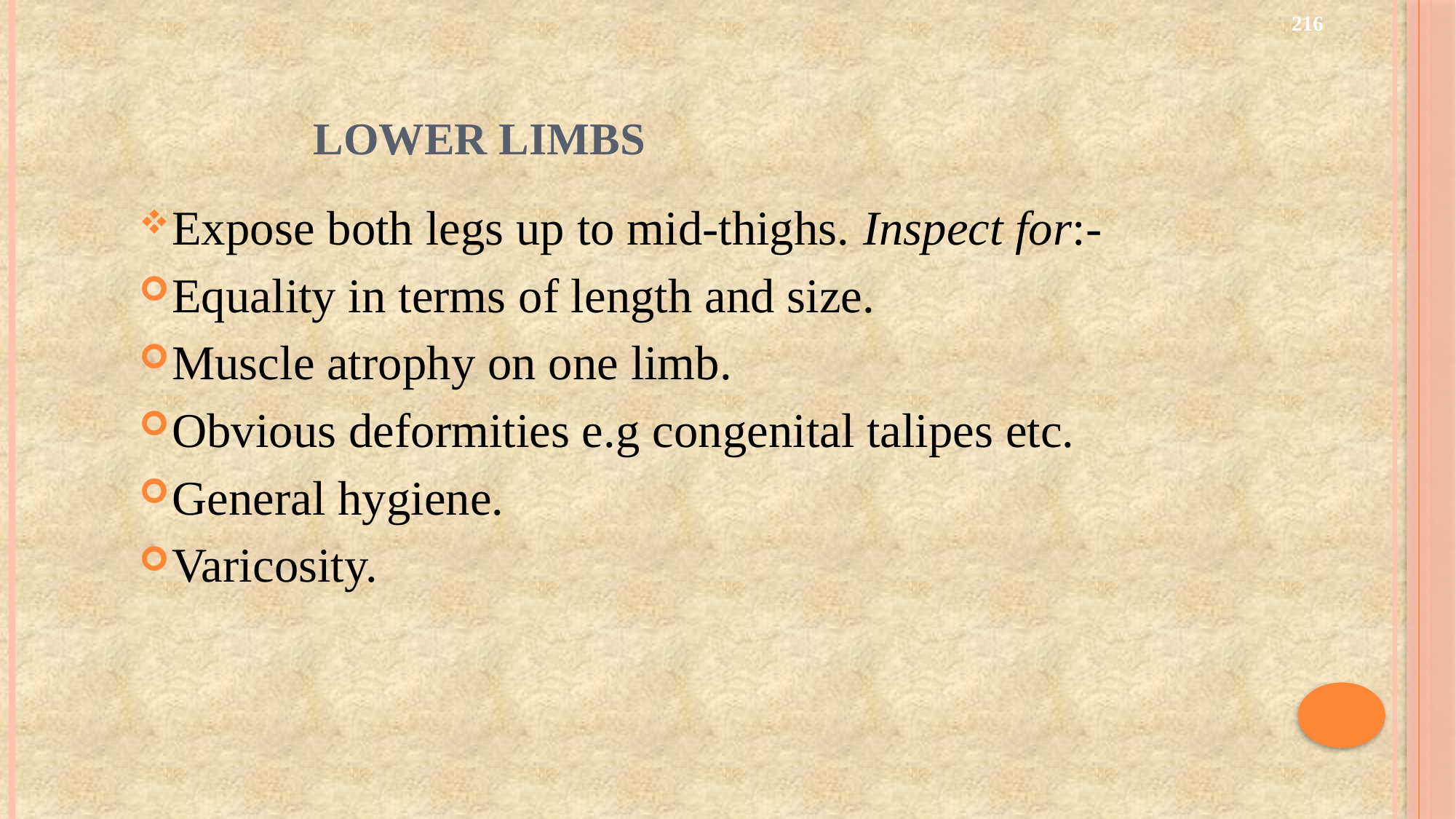

216
# LOWER LIMBS
Expose both legs up to mid-thighs. Inspect for:-
Equality in terms of length and size.
Muscle atrophy on one limb.
Obvious deformities e.g congenital talipes etc.
General hygiene.
Varicosity.